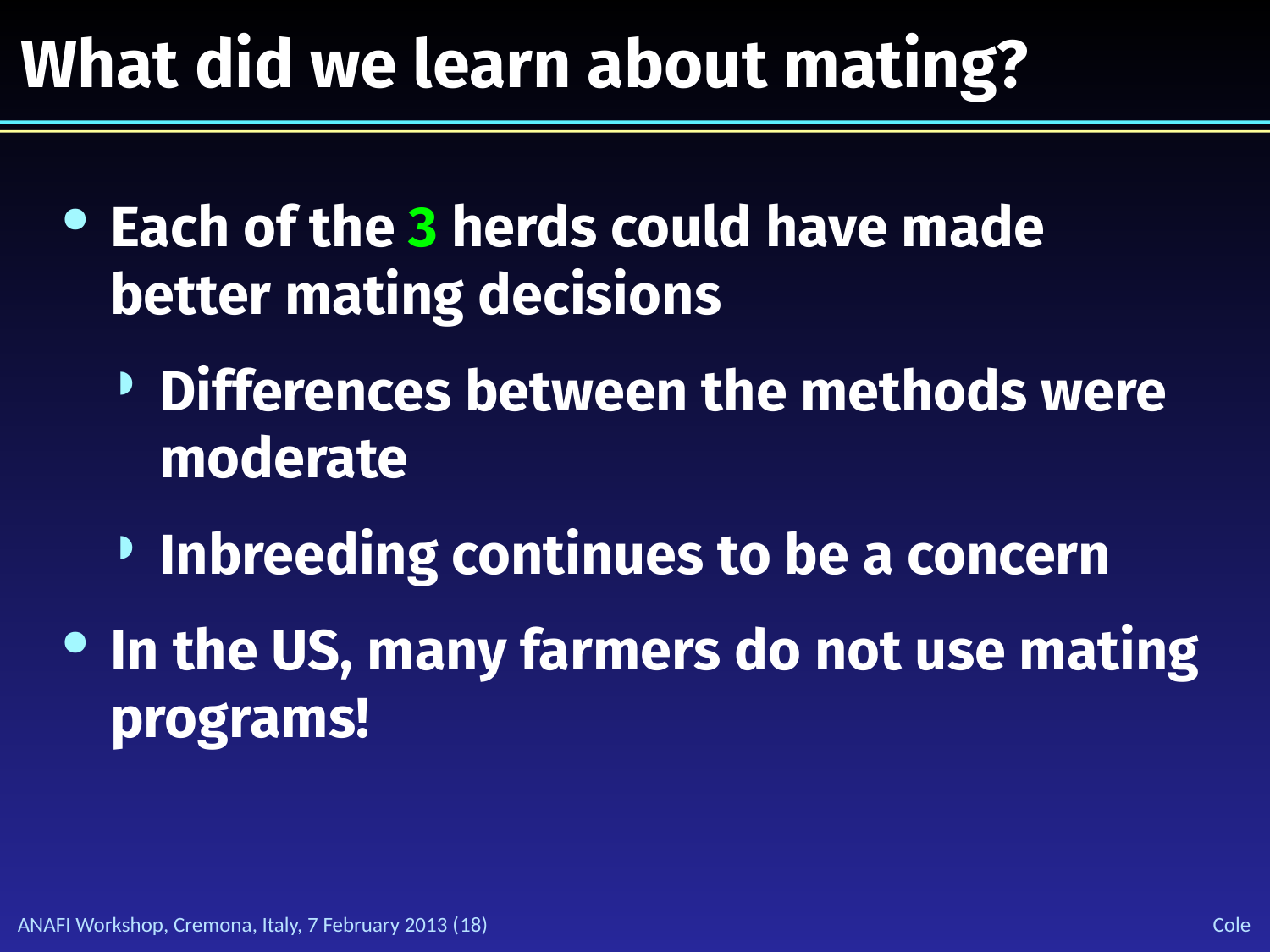

# What did we learn about mating?
Each of the 3 herds could have made better mating decisions
Differences between the methods were moderate
Inbreeding continues to be a concern
In the US, many farmers do not use mating programs!